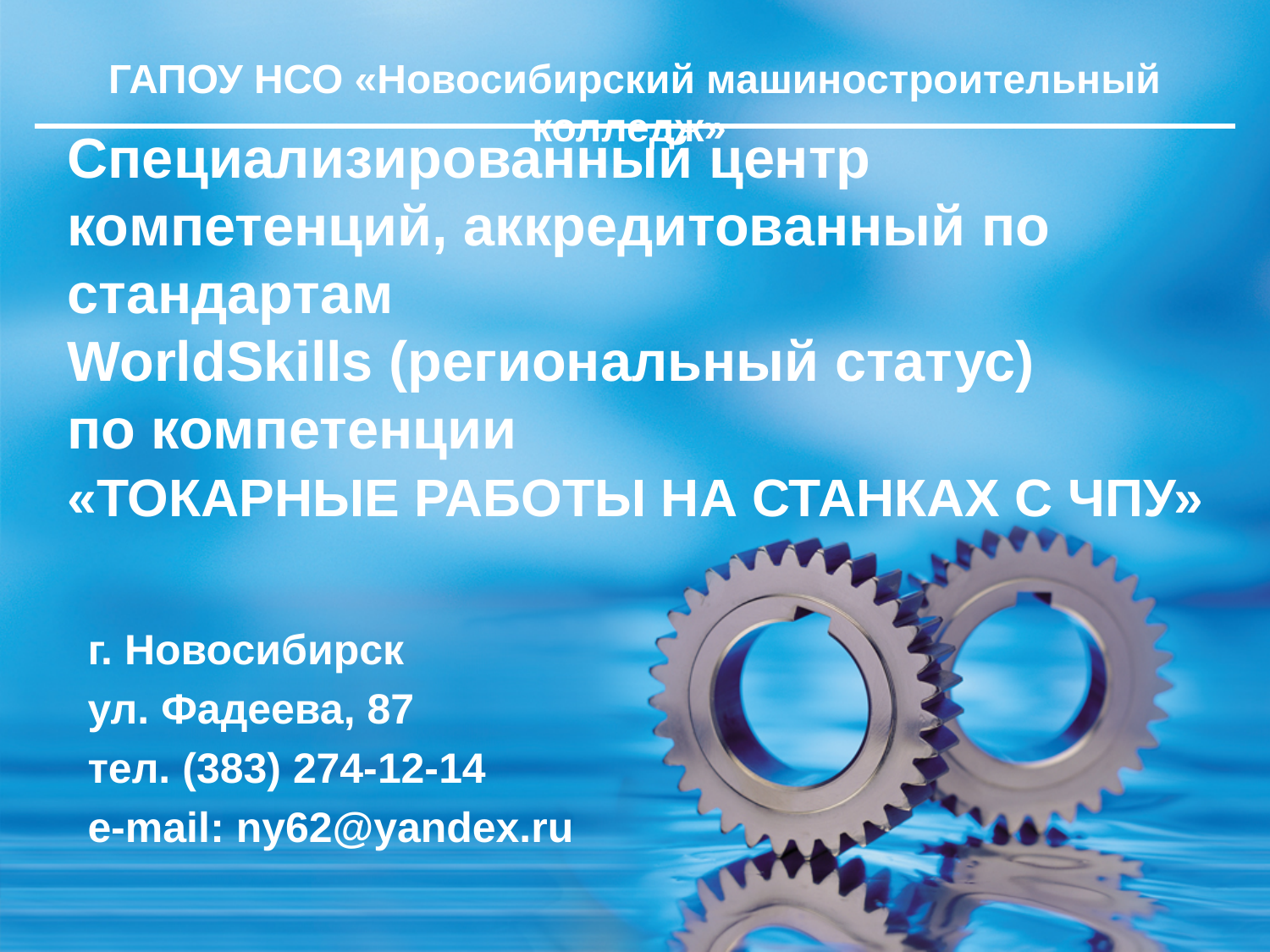

ГАПОУ НСО «Новосибирский машиностроительный колледж»

# Специализированный центр компетенций, аккредитованный по стандартам WorldSkills (региональный статус) по компетенции «ТОКАРНЫЕ РАБОТЫ НА СТАНКАХ С ЧПУ»
г. Новосибирск
ул. Фадеева, 87
тел. (383) 274-12-14
e-mail: ny62@yandex.ru